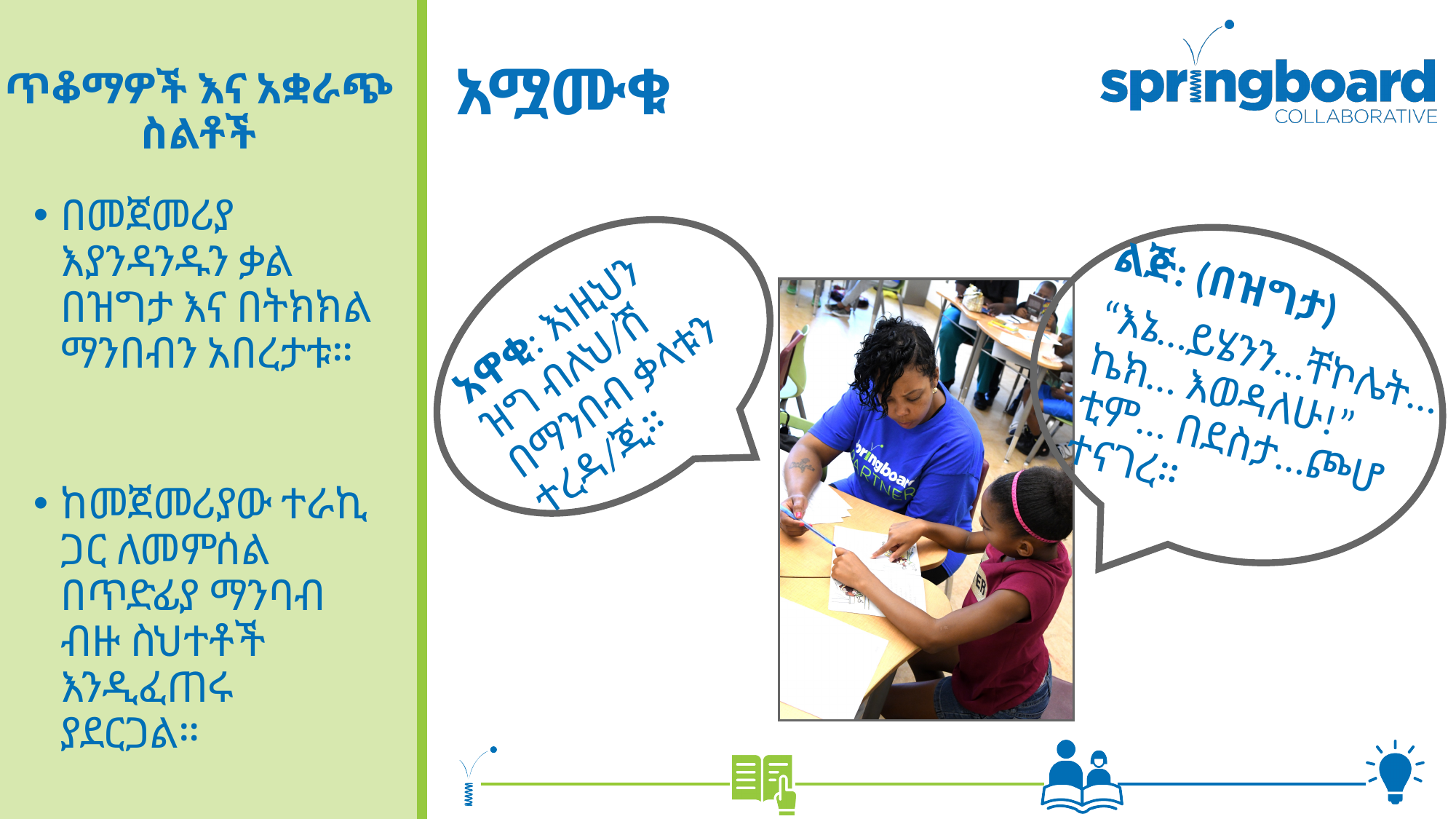

# አሟሙቁ
ጥቆማዎች እና አቋራጭ ስልቶች

በመጀመሪያ እያንዳንዱን ቃል በዝግታ እና በትክክል ማንበብን አበረታቱ።

ልጅ: (በዝግታ)
“እኔ…ይሄንን…ቸኮሌት… ኬክ… እወዳለሁ!” ቲም… በደስታ…ጮሆ ተናገረ።

አዋቂ: እነዚህን ዝግ ብለህ/ሽ በማንበብ ቃላቱን ተረዳ/ጂ።

ከመጀመሪያው ተራኪ ጋር ለመምሰል በጥድፊያ ማንባብ ብዙ ስህተቶች እንዲፈጠሩ ያደርጋል።